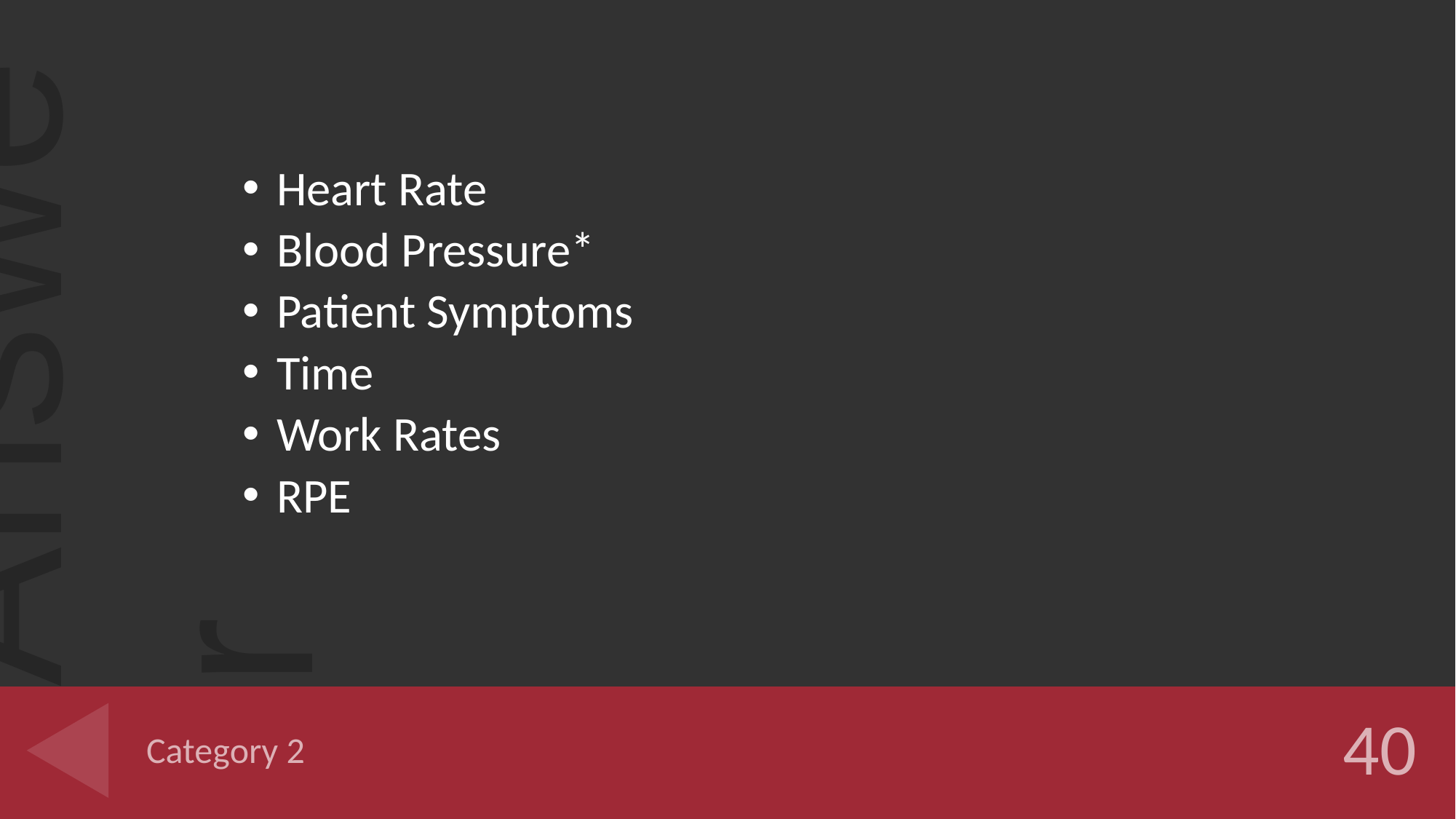

Heart Rate
Blood Pressure*
Patient Symptoms
Time
Work Rates
RPE
# Category 2
40